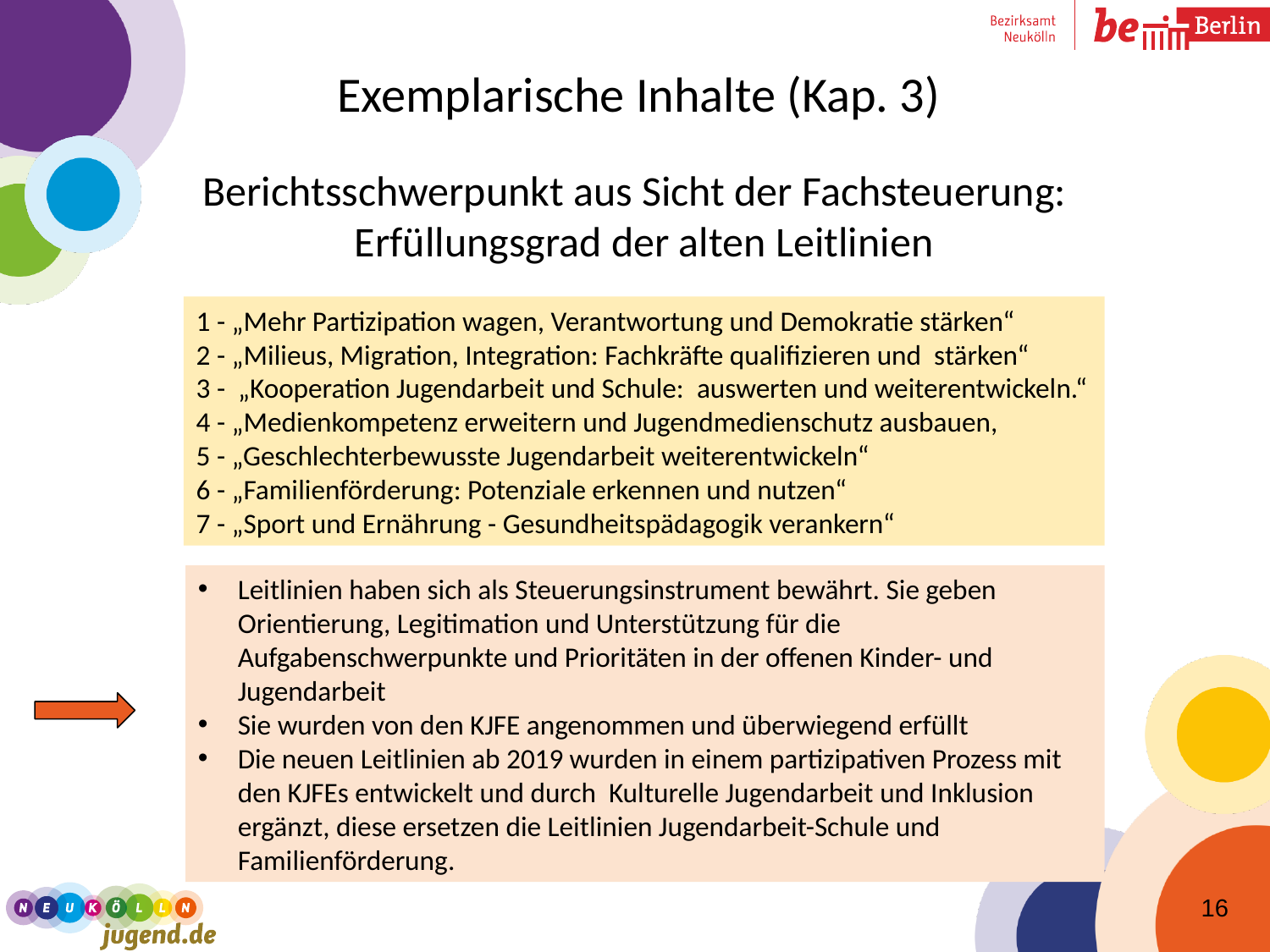

# Exemplarische Inhalte (Kap. 3) Berichtsschwerpunkt aus Sicht der Fachsteuerung: Erfüllungsgrad der alten Leitlinien
1 - „Mehr Partizipation wagen, Verantwortung und Demokratie stärken“
2 - „Milieus, Migration, Integration: Fachkräfte qualifizieren und  stärken“
3 -  „Kooperation Jugendarbeit und Schule:  auswerten und weiterentwickeln.“
4 - „Medienkompetenz erweitern und Jugendmedienschutz ausbauen,
5 - „Geschlechterbewusste Jugendarbeit weiterentwickeln“
6 - „Familienförderung: Potenziale erkennen und nutzen“
7 - „Sport und Ernährung - Gesundheitspädagogik verankern“
Leitlinien haben sich als Steuerungsinstrument bewährt. Sie geben Orientierung, Legitimation und Unterstützung für die Aufgabenschwerpunkte und Prioritäten in der offenen Kinder- und Jugendarbeit
Sie wurden von den KJFE angenommen und überwiegend erfüllt
Die neuen Leitlinien ab 2019 wurden in einem partizipativen Prozess mit den KJFEs entwickelt und durch  Kulturelle Jugendarbeit und Inklusion ergänzt, diese ersetzen die Leitlinien Jugendarbeit-Schule und Familienförderung.

16